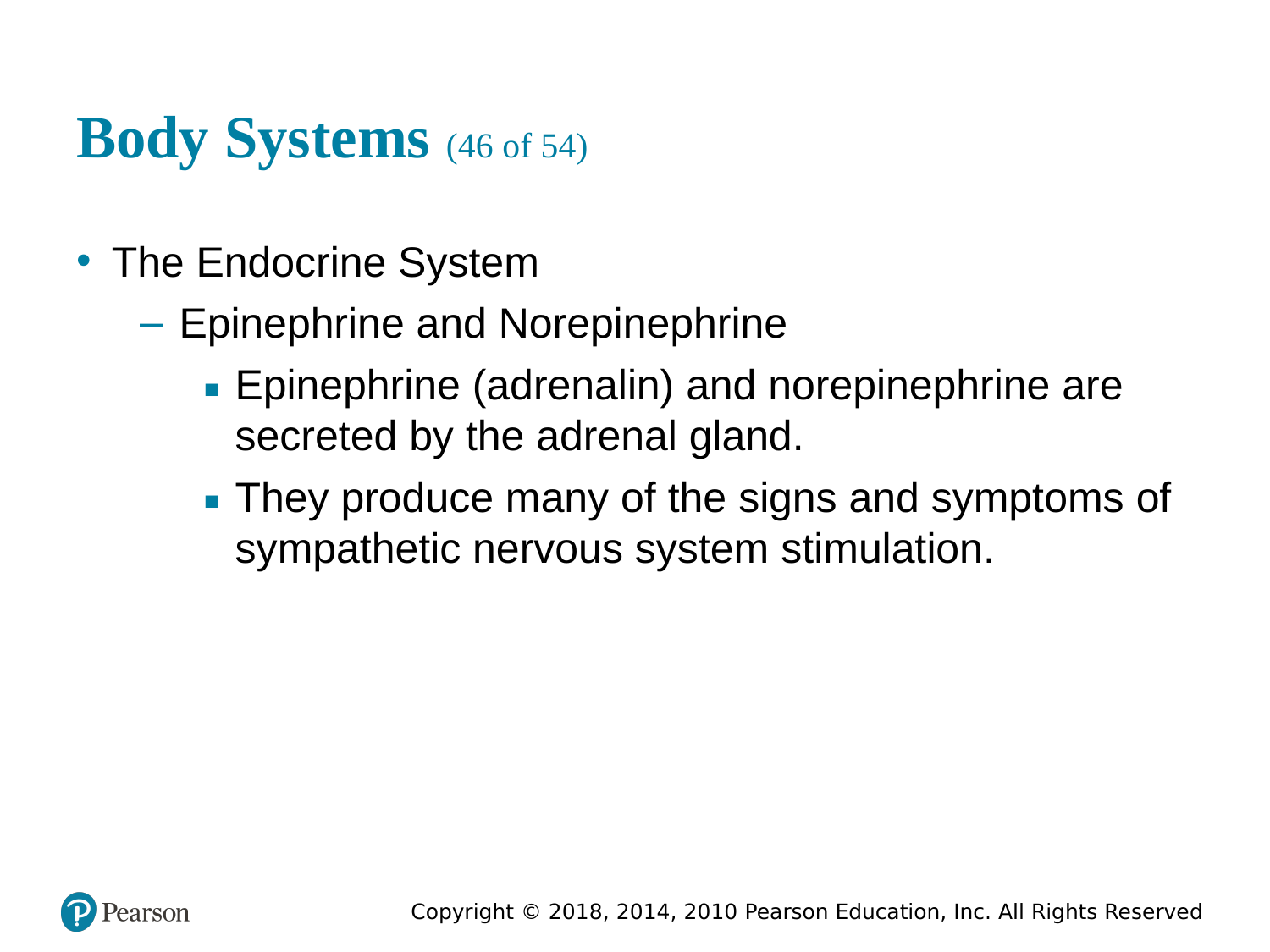

# Body Systems (46 of 54)
The Endocrine System
Epinephrine and Norepinephrine
Epinephrine (adrenalin) and norepinephrine are secreted by the adrenal gland.
They produce many of the signs and symptoms of sympathetic nervous system stimulation.